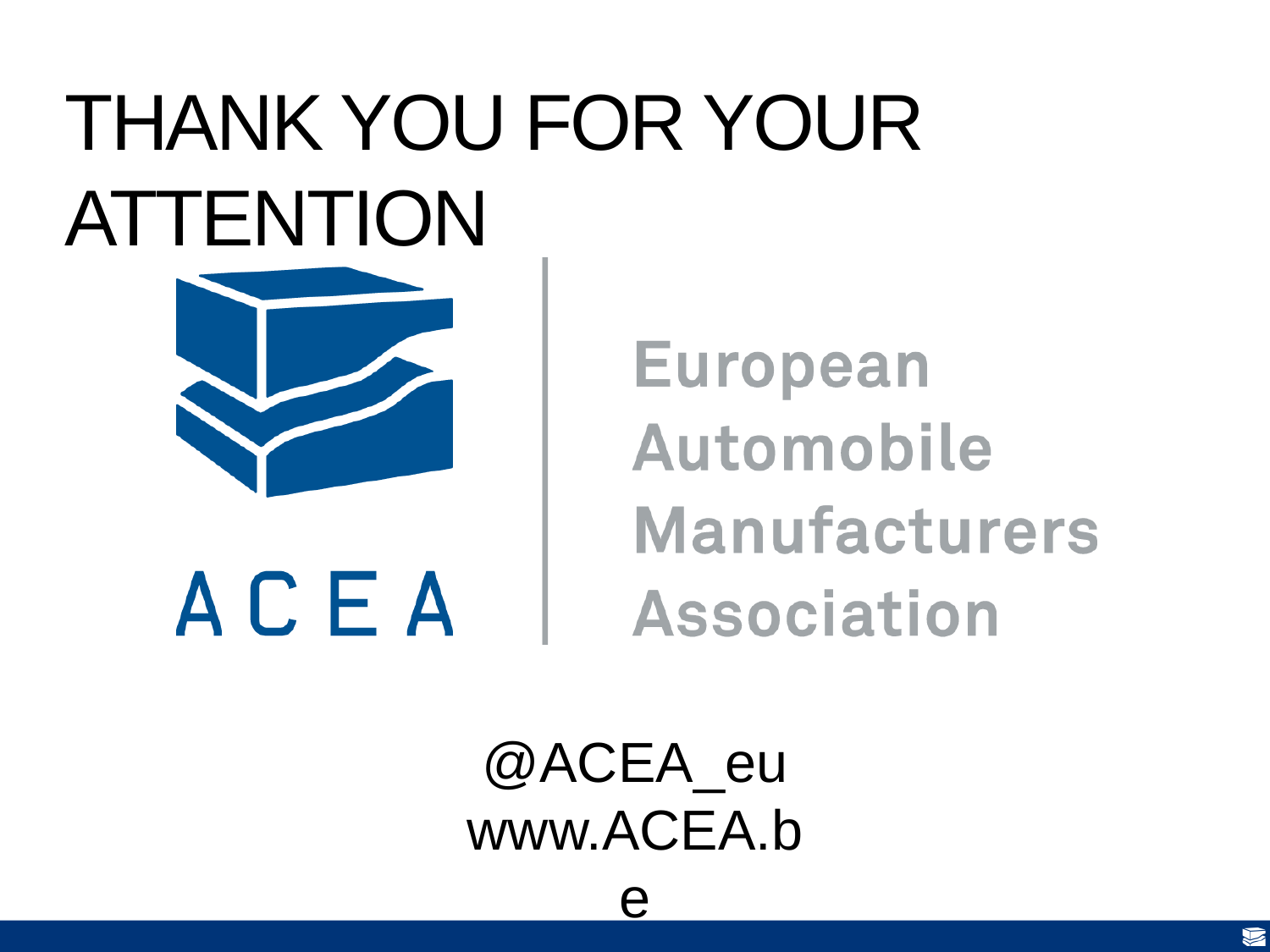

THANK YOU FOR YOUR ATTENTION
@ACEA_eu
www.ACEA.be